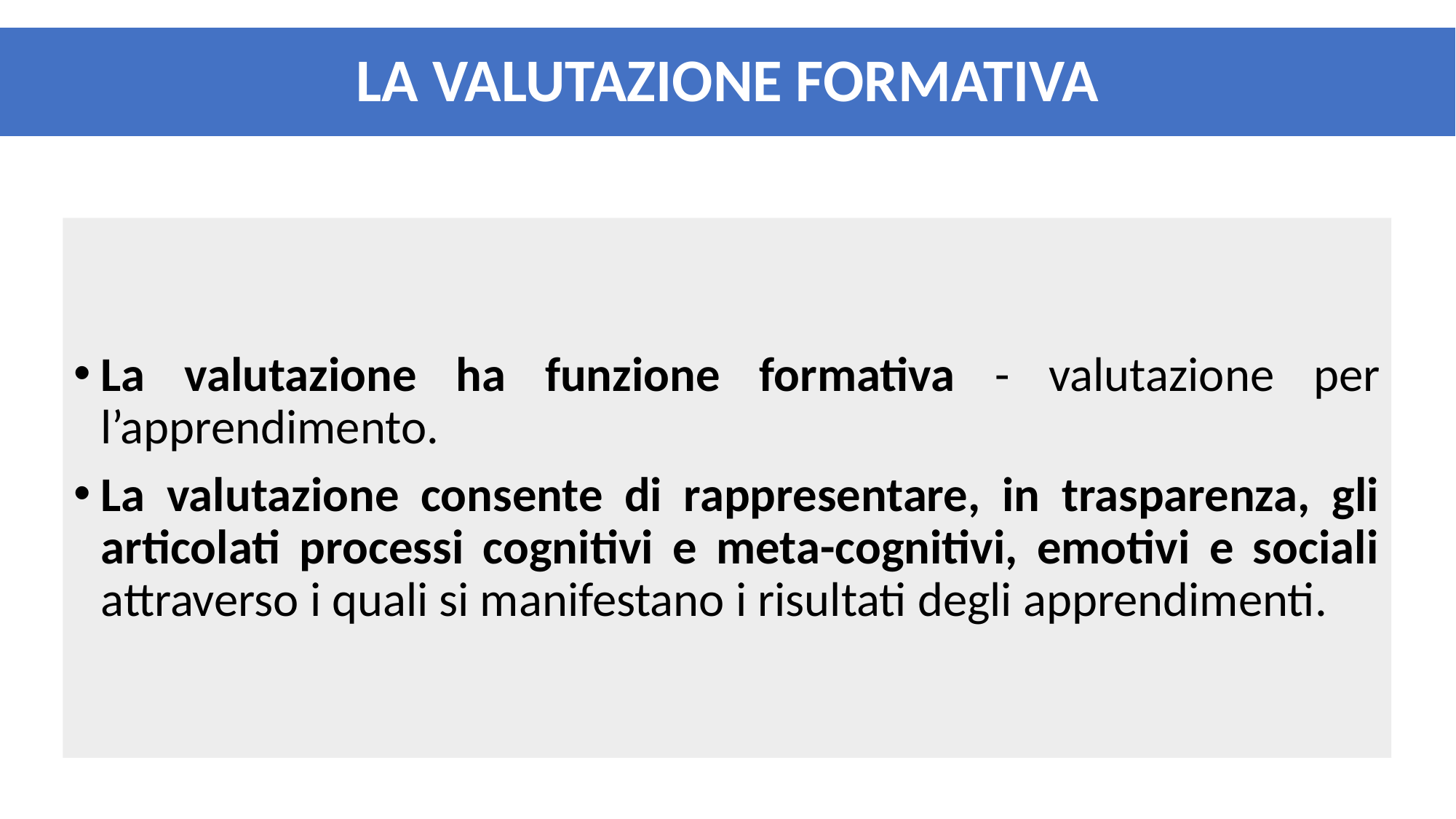

LA VALUTAZIONE FORMATIVA
La valutazione ha funzione formativa - valutazione per l’apprendimento.
La valutazione consente di rappresentare, in trasparenza, gli articolati processi cognitivi e meta-cognitivi, emotivi e sociali attraverso i quali si manifestano i risultati degli apprendimenti.